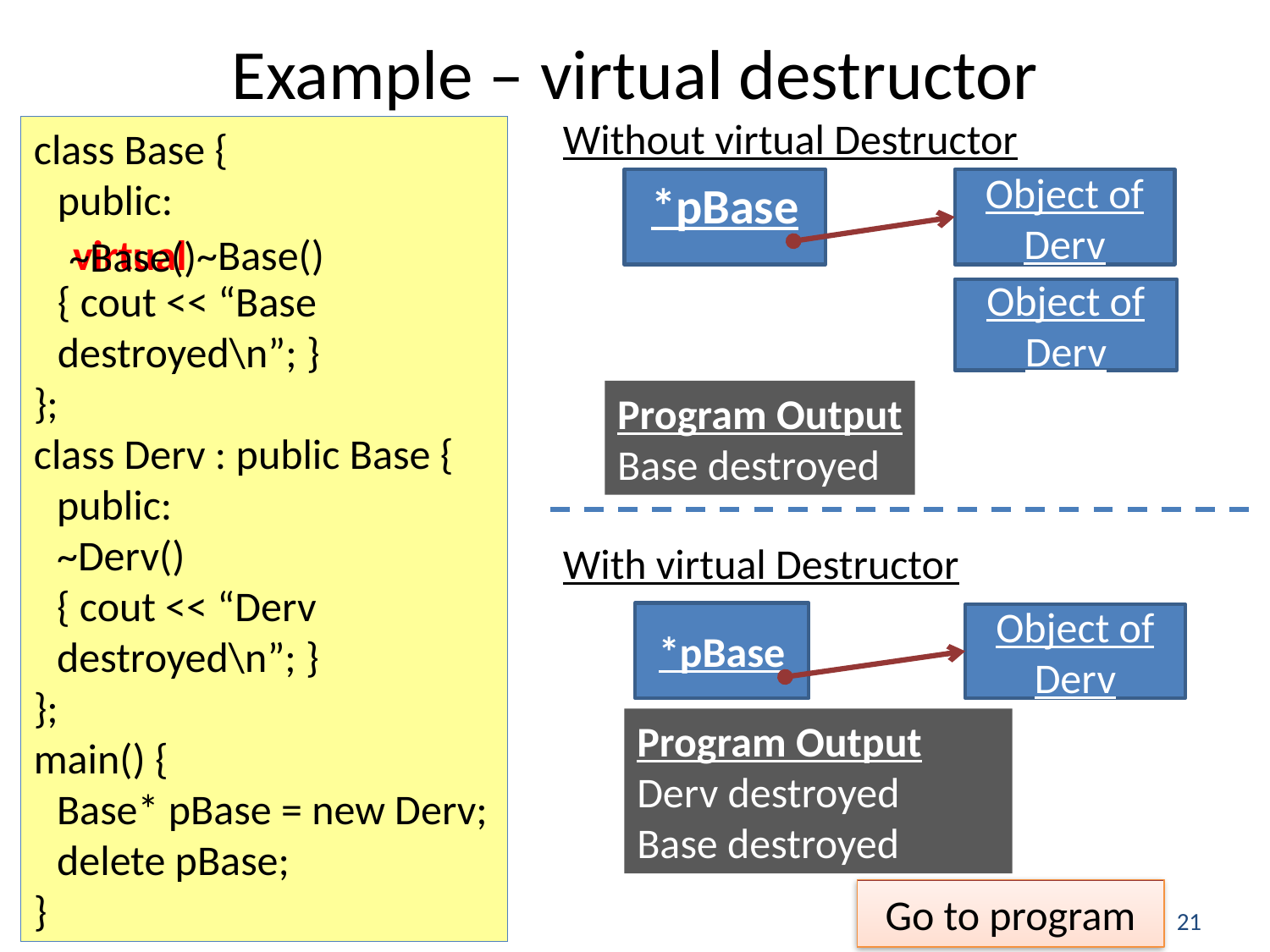

# Example – virtual destructor
Without virtual Destructor
class Base {
public:

{ cout << “Base destroyed\n”; }
};
class Derv : public Base {
public:
~Derv()
{ cout << “Derv destroyed\n”; }
};
main() {
Base* pBase = new Derv;
delete pBase;
}
*pBase

Object of Derv
virtual ~Base()
~Base()
Object of Derv
Program Output
Base destroyed
With virtual Destructor
*pBase
Object of Derv
Program Output
Derv destroyed
Base destroyed
Go to program